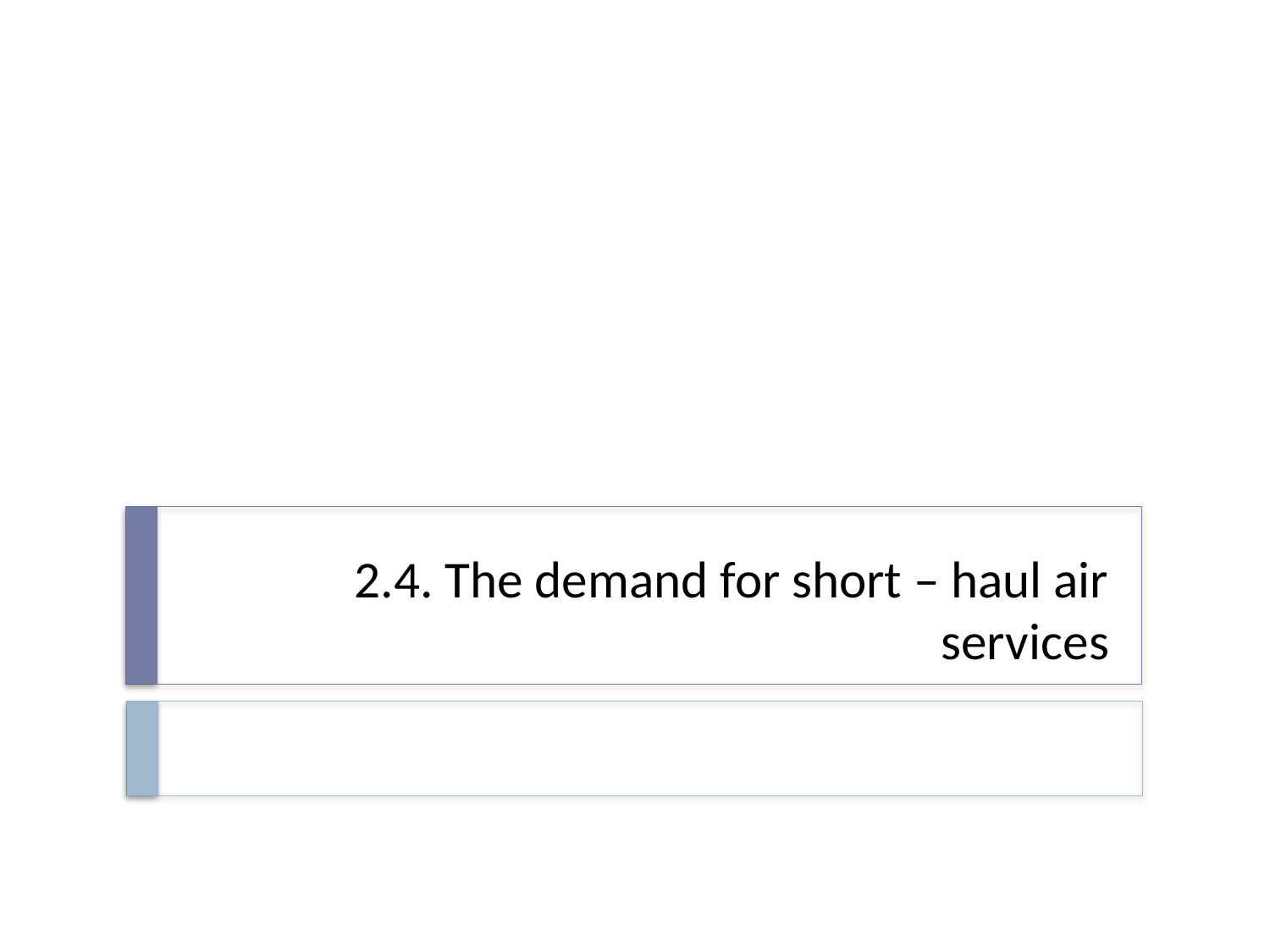

# 2.4. The demand for short – haul air services